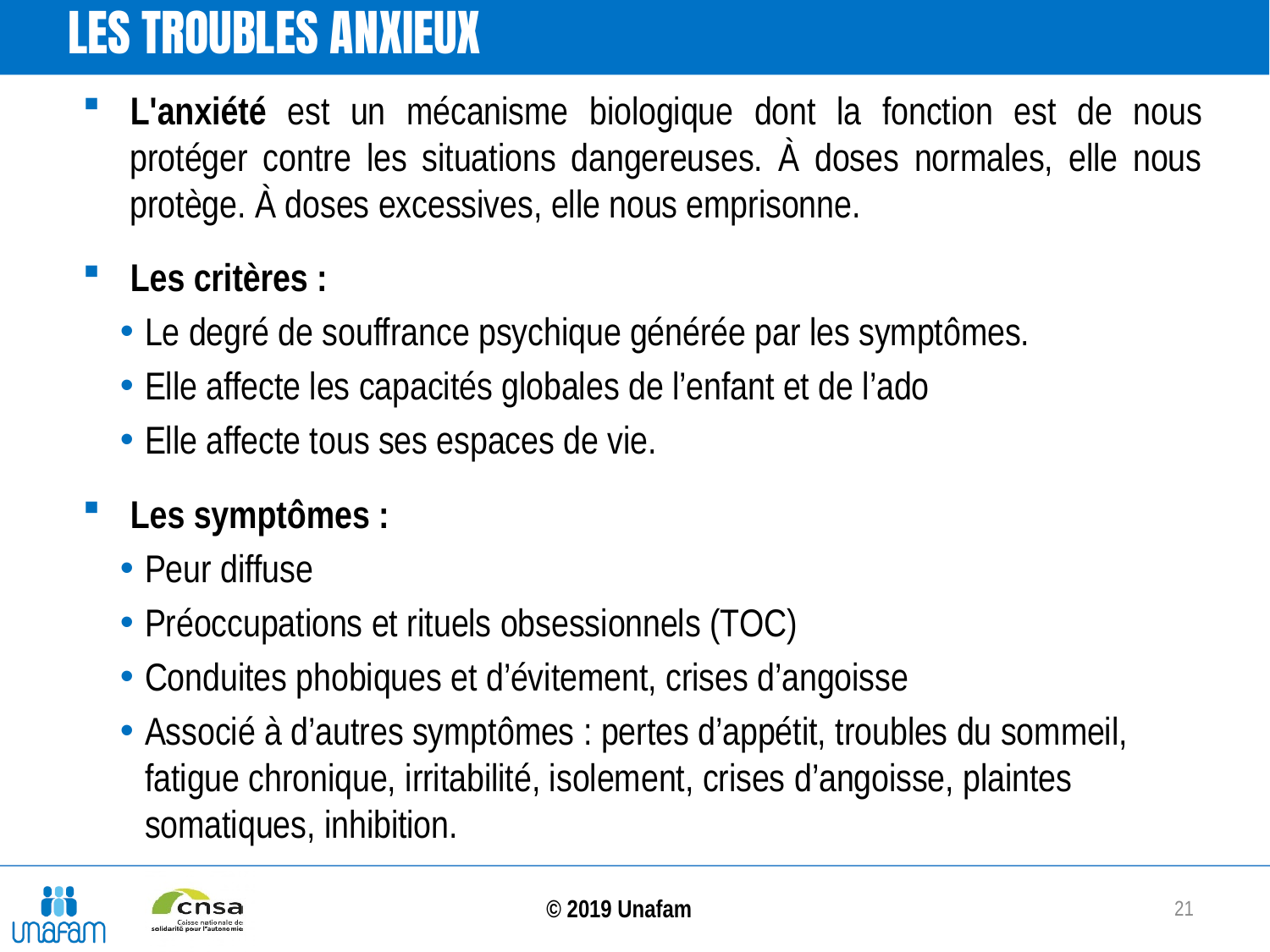

# Les troubles anxieux
L'anxiété est un mécanisme biologique dont la fonction est de nous protéger contre les situations dangereuses. À doses normales, elle nous protège. À doses excessives, elle nous emprisonne.

Les critères :
Le degré de souffrance psychique générée par les symptômes.
Elle affecte les capacités globales de l’enfant et de l’ado
Elle affecte tous ses espaces de vie.

Les symptômes :
Peur diffuse
Préoccupations et rituels obsessionnels (TOC)
Conduites phobiques et d’évitement, crises d’angoisse
Associé à d’autres symptômes : pertes d’appétit, troubles du sommeil, fatigue chronique, irritabilité, isolement, crises d’angoisse, plaintes somatiques, inhibition.
21